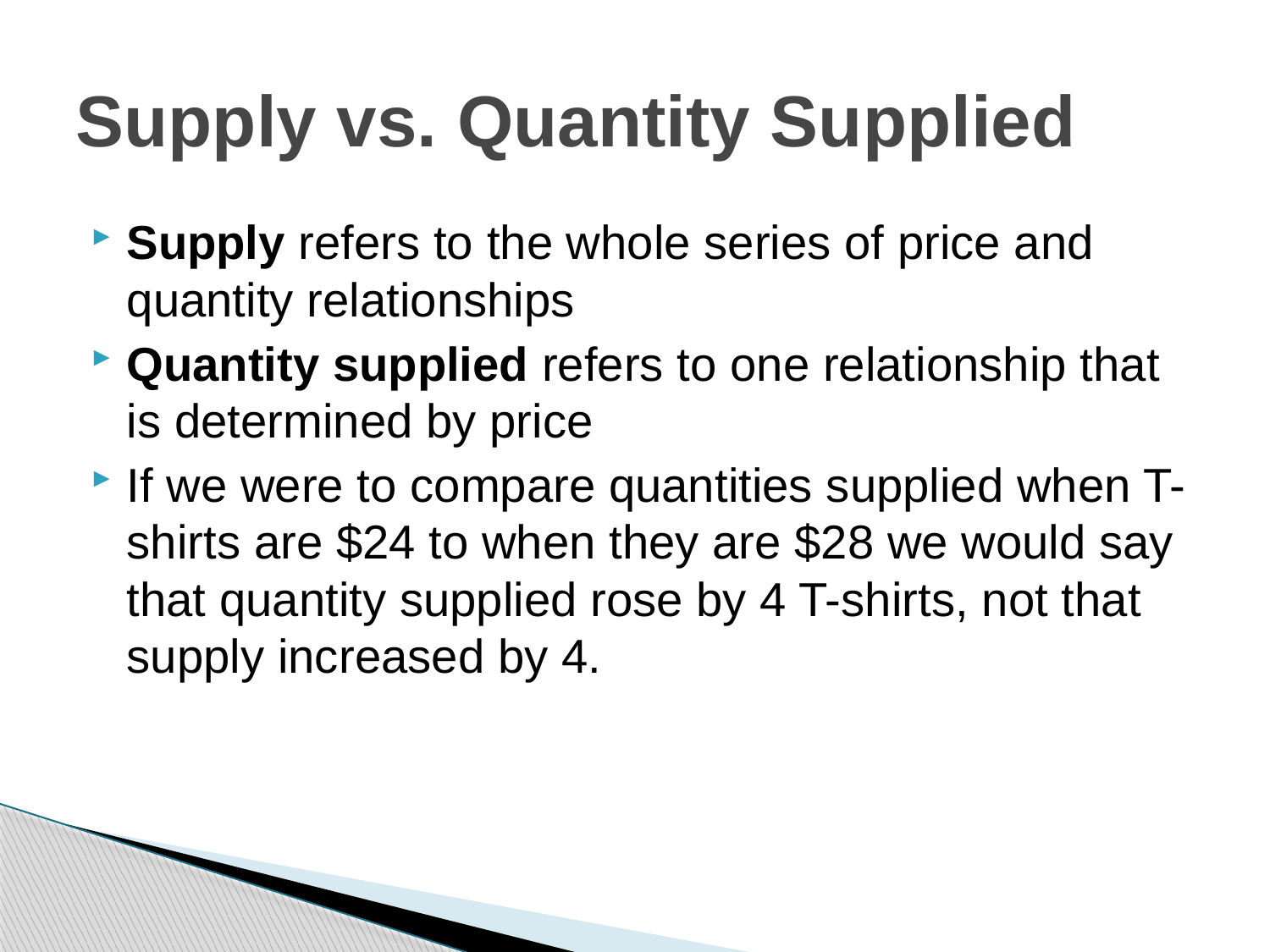

# Supply vs. Quantity Supplied
Supply refers to the whole series of price and quantity relationships
Quantity supplied refers to one relationship that is determined by price
If we were to compare quantities supplied when T-shirts are $24 to when they are $28 we would say that quantity supplied rose by 4 T-shirts, not that supply increased by 4.